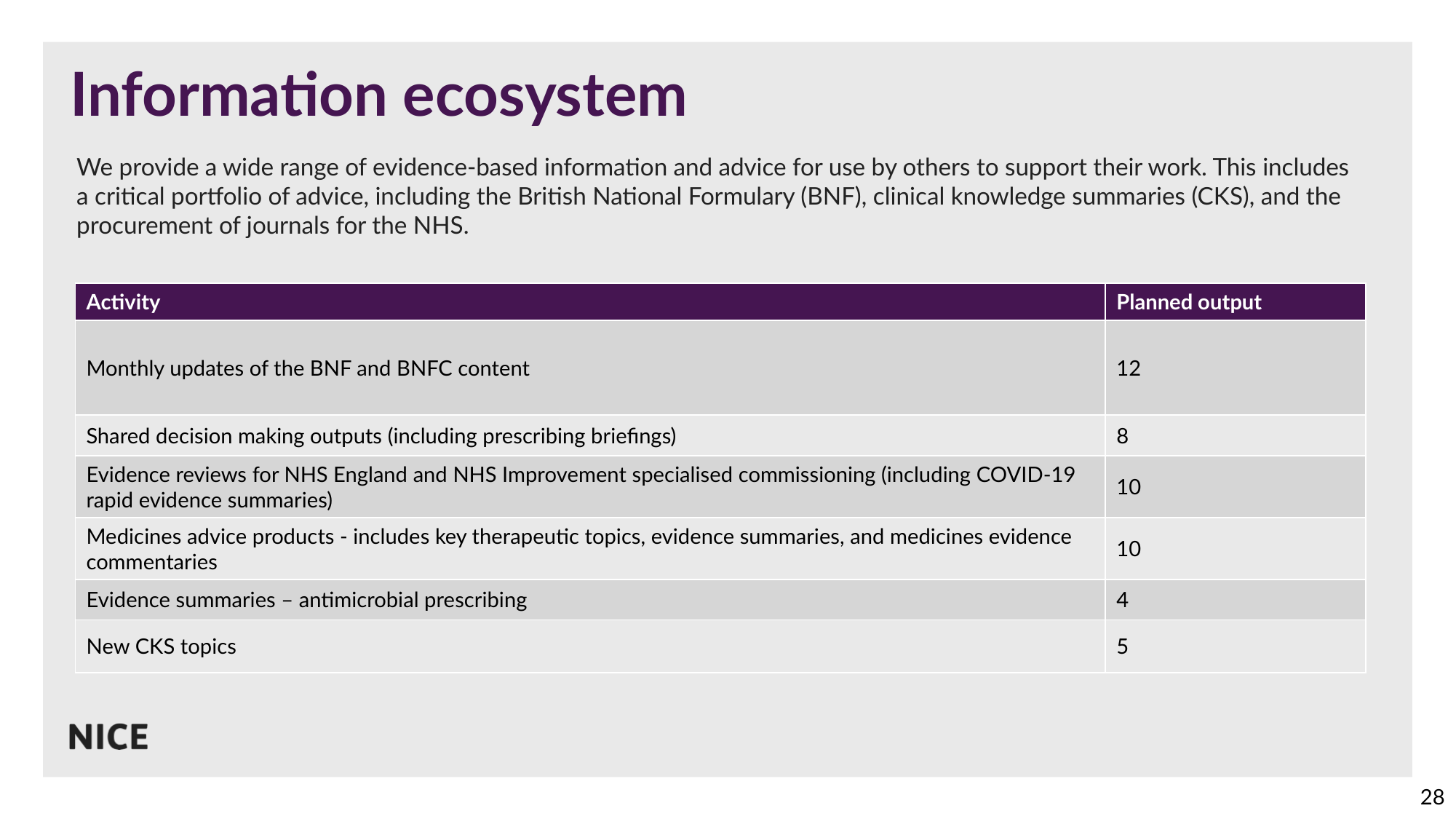

# Information ecosystem
We provide a wide range of evidence-based information and advice for use by others to support their work. This includes a critical portfolio of advice, including the British National Formulary (BNF), clinical knowledge summaries (CKS), and the procurement of journals for the NHS.

| Activity | Planned output |
| --- | --- |
| Monthly updates of the BNF and BNFC content | 12 |
| Shared decision making outputs (including prescribing briefings) | 8 |
| Evidence reviews for NHS England and NHS Improvement specialised commissioning (including COVID-19 rapid evidence summaries) | 10 |
| Medicines advice products - includes key therapeutic topics, evidence summaries, and medicines evidence commentaries | 10 |
| Evidence summaries – antimicrobial prescribing | 4 |
| New CKS topics | 5 |
28